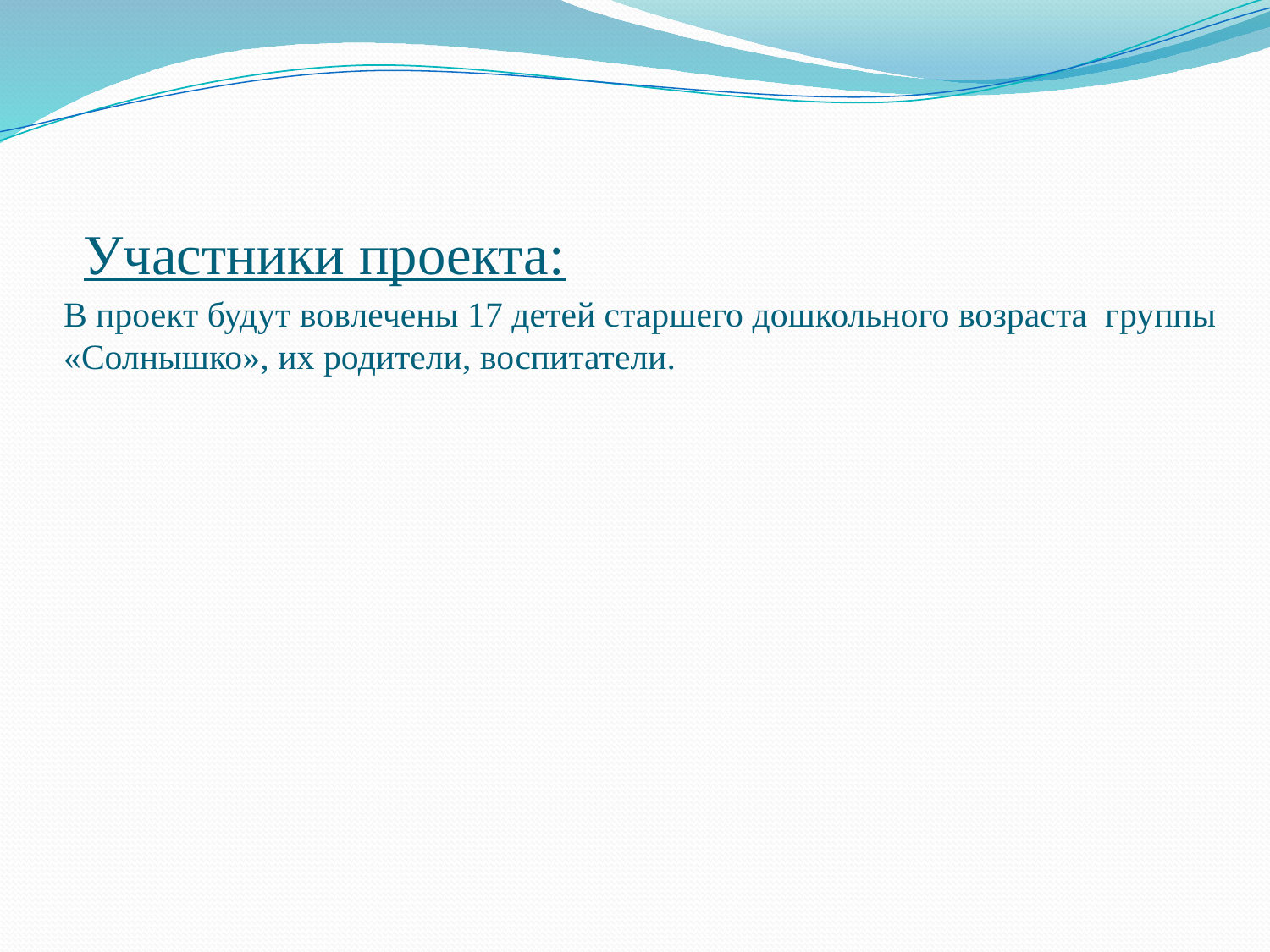

# Участники проекта: В проект будут вовлечены 17 детей старшего дошкольного возраста  группы «Солнышко», их родители, воспитатели.